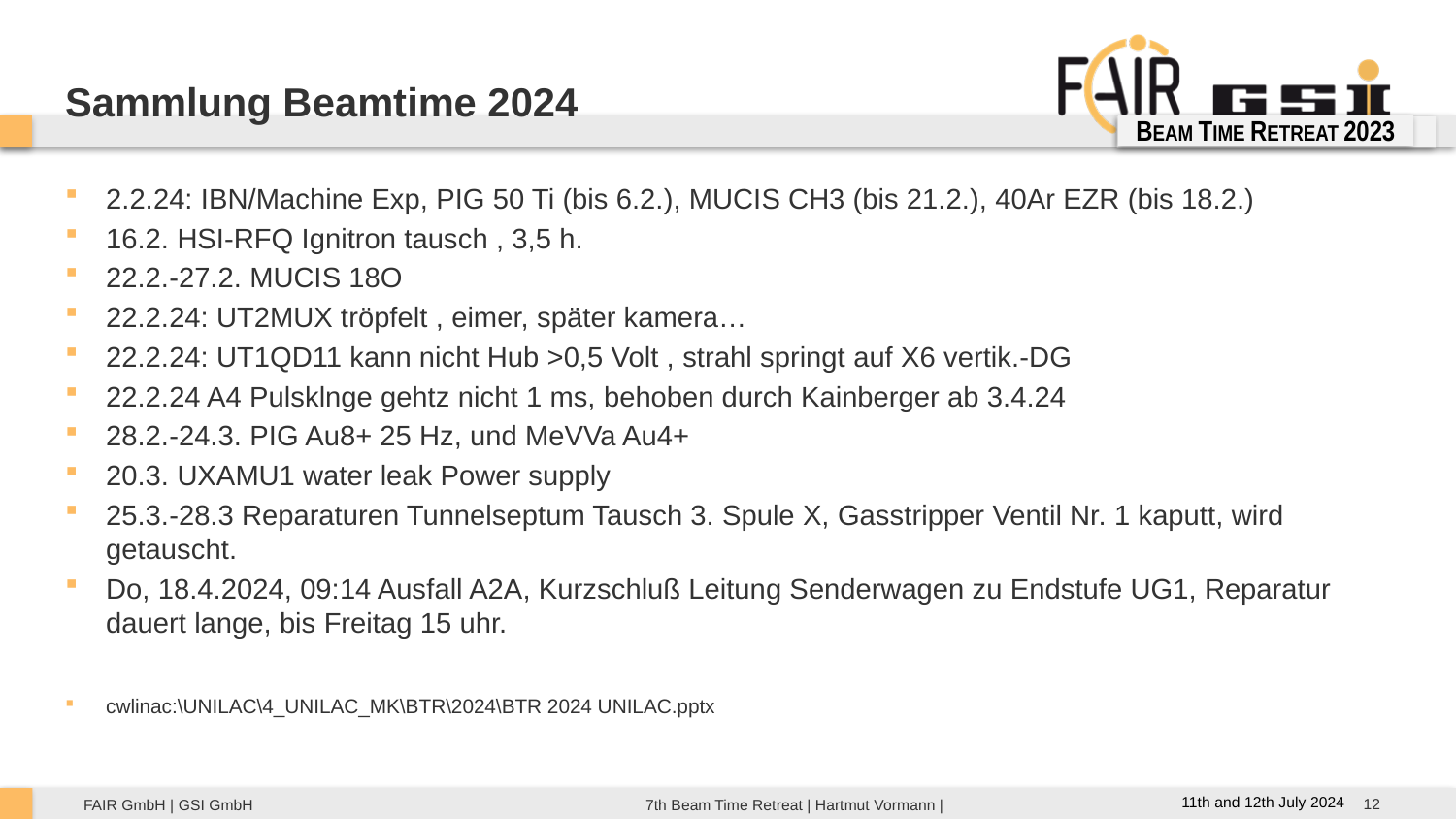

Sammlung Beamtime 2024
BEAM TIME RETREAT 2023
BEAM TME RETREAT 2023
2.2.24: IBN/Machine Exp, PIG 50 Ti (bis 6.2.), MUCIS CH3 (bis 21.2.), 40Ar EZR (bis 18.2.)
16.2. HSI-RFQ Ignitron tausch , 3,5 h.
22.2.-27.2. MUCIS 18O
22.2.24: UT2MUX tröpfelt , eimer, später kamera…
22.2.24: UT1QD11 kann nicht Hub >0,5 Volt , strahl springt auf X6 vertik.-DG
22.2.24 A4 Pulsklnge gehtz nicht 1 ms, behoben durch Kainberger ab 3.4.24
28.2.-24.3. PIG Au8+ 25 Hz, und MeVVa Au4+
20.3. UXAMU1 water leak Power supply
25.3.-28.3 Reparaturen Tunnelseptum Tausch 3. Spule X, Gasstripper Ventil Nr. 1 kaputt, wird getauscht.
Do, 18.4.2024, 09:14 Ausfall A2A, Kurzschluß Leitung Senderwagen zu Endstufe UG1, Reparatur dauert lange, bis Freitag 15 uhr.

cwlinac:\UNILAC\4_UNILAC_MK\BTR\2024\BTR 2024 UNILAC.pptx

11th and 12th July 2024
12
7th Beam Time Retreat | Hartmut Vormann |